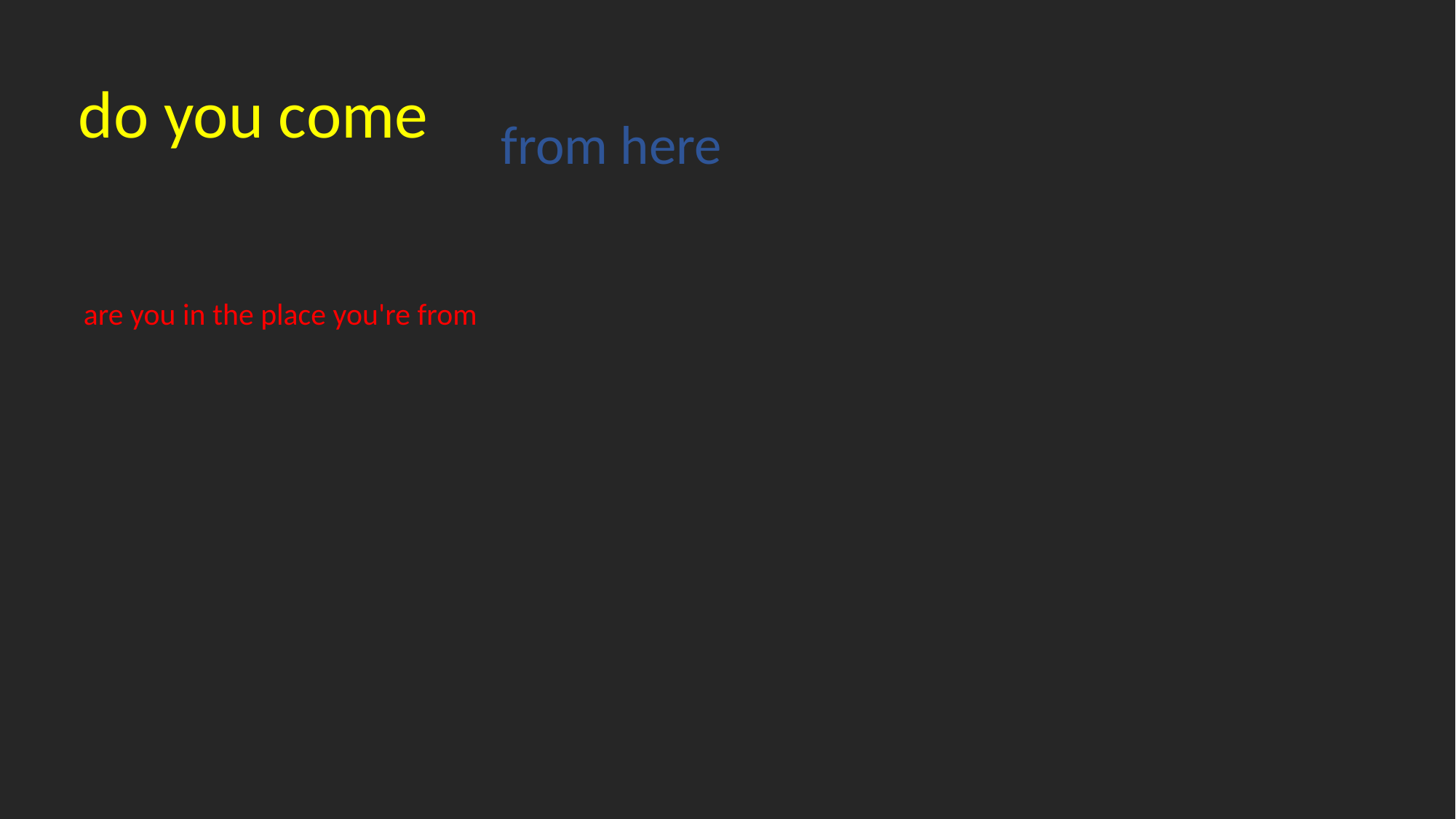

do you come
from here
are you in the place you're from